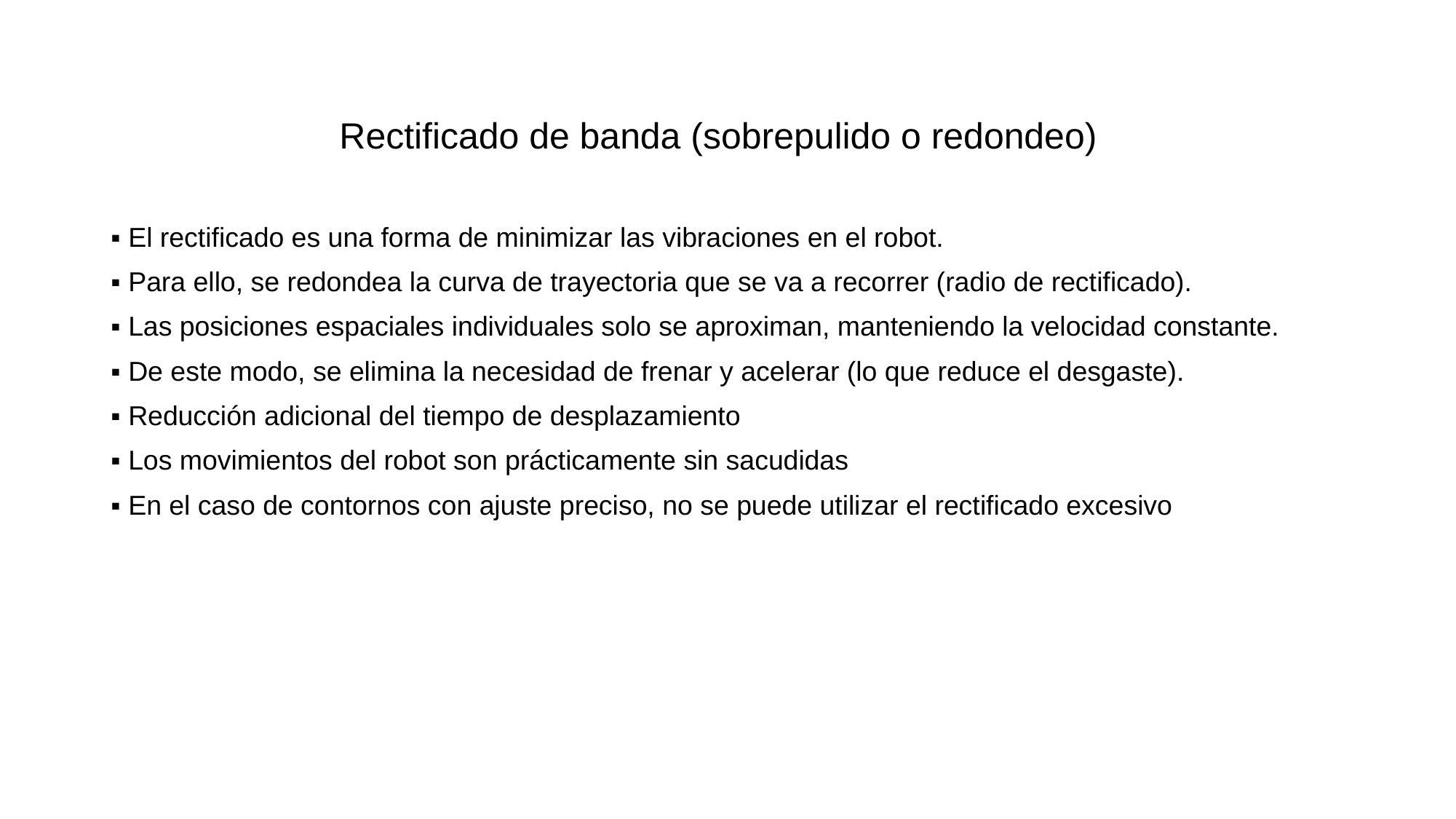

# Rectificado de banda (sobrepulido o redondeo)
▪ El rectificado es una forma de minimizar las vibraciones en el robot.
▪ Para ello, se redondea la curva de trayectoria que se va a recorrer (radio de rectificado).
▪ Las posiciones espaciales individuales solo se aproximan, manteniendo la velocidad constante.
▪ De este modo, se elimina la necesidad de frenar y acelerar (lo que reduce el desgaste).
▪ Reducción adicional del tiempo de desplazamiento
▪ Los movimientos del robot son prácticamente sin sacudidas
▪ En el caso de contornos con ajuste preciso, no se puede utilizar el rectificado excesivo